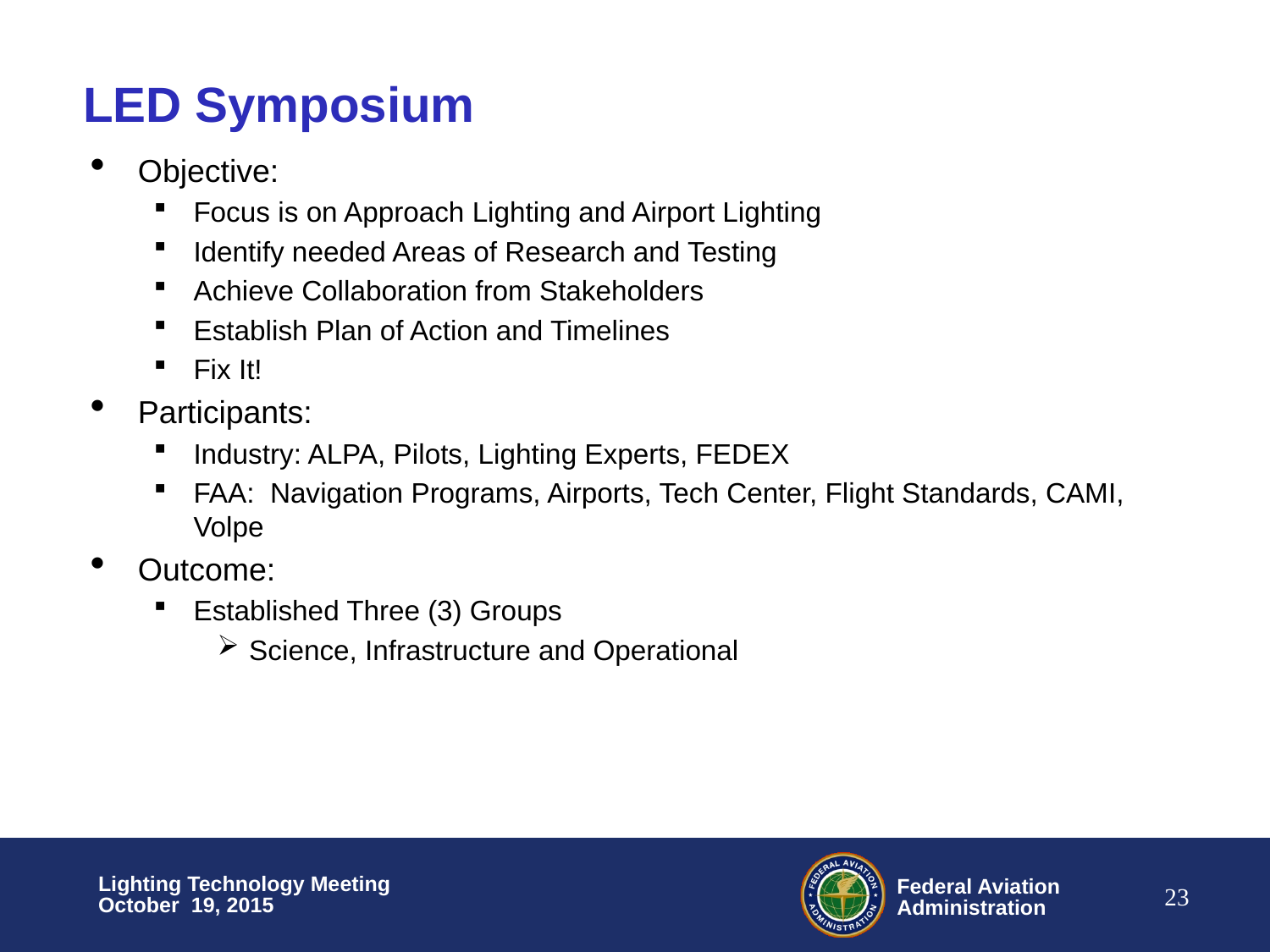

# LED Symposium
Objective:
Focus is on Approach Lighting and Airport Lighting
Identify needed Areas of Research and Testing
Achieve Collaboration from Stakeholders
Establish Plan of Action and Timelines
Fix It!
Participants:
Industry: ALPA, Pilots, Lighting Experts, FEDEX
FAA:  Navigation Programs, Airports, Tech Center, Flight Standards, CAMI, Volpe
Outcome:
Established Three (3) Groups
Science, Infrastructure and Operational